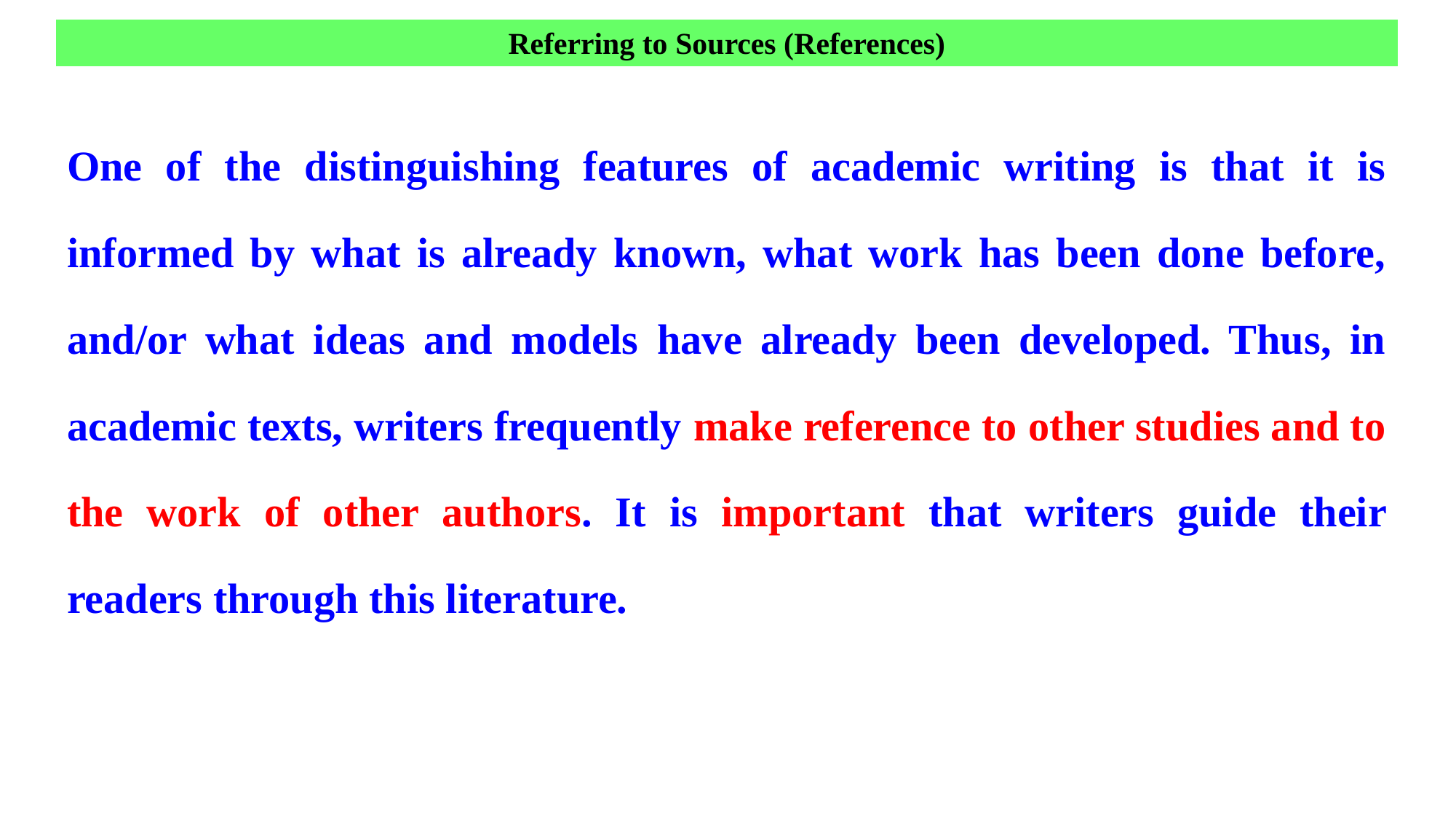

Referring to Sources (References)
One of the distinguishing features of academic writing is that it is informed by what is already known, what work has been done before, and/or what ideas and models have already been developed. Thus, in academic texts, writers frequently make reference to other studies and to the work of other authors. It is important that writers guide their readers through this literature.